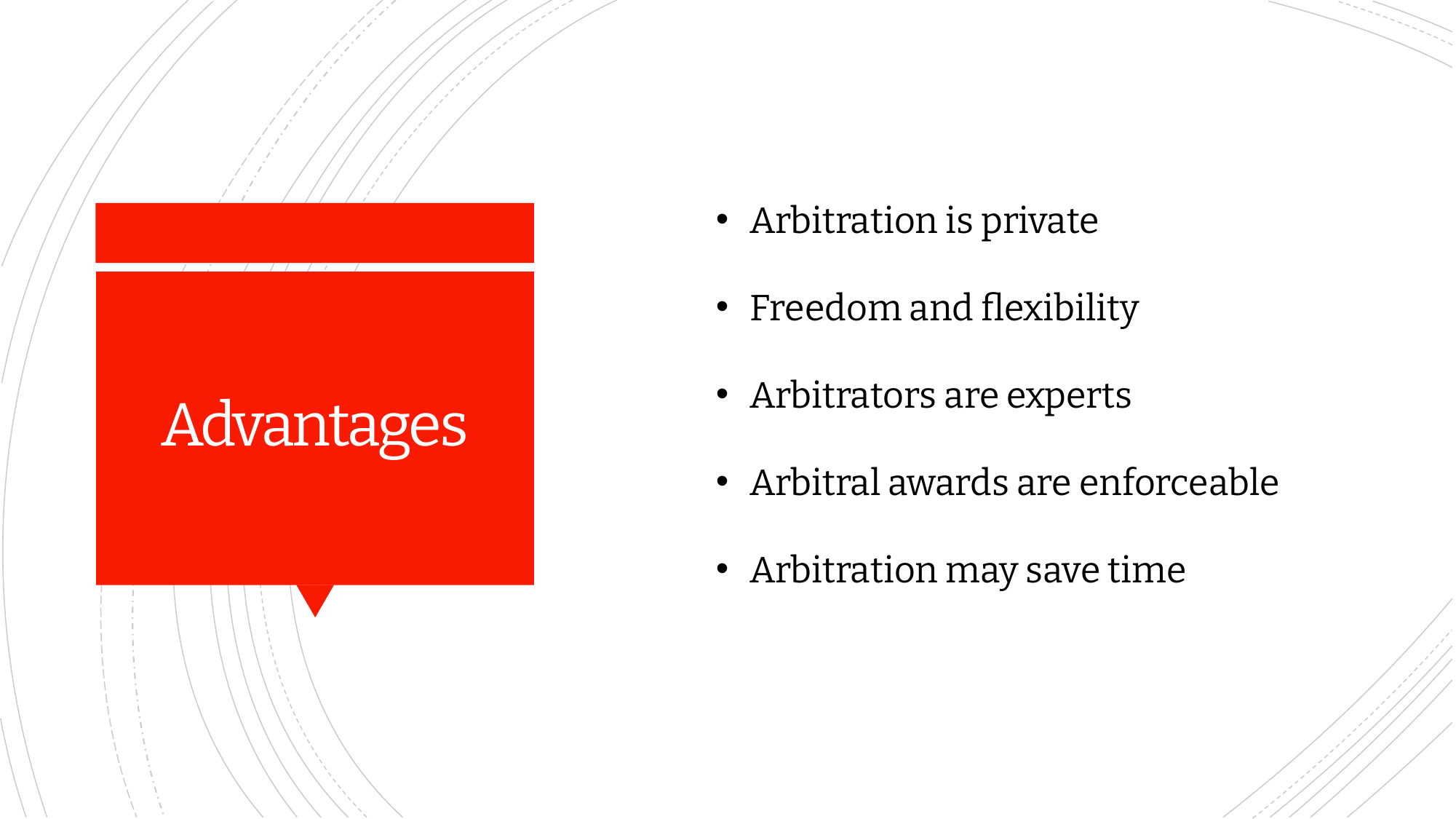

Arbitration is private
Freedom and flexibility
Arbitrators are experts
Arbitral awards are enforceable
Arbitration may save time
# Advantages